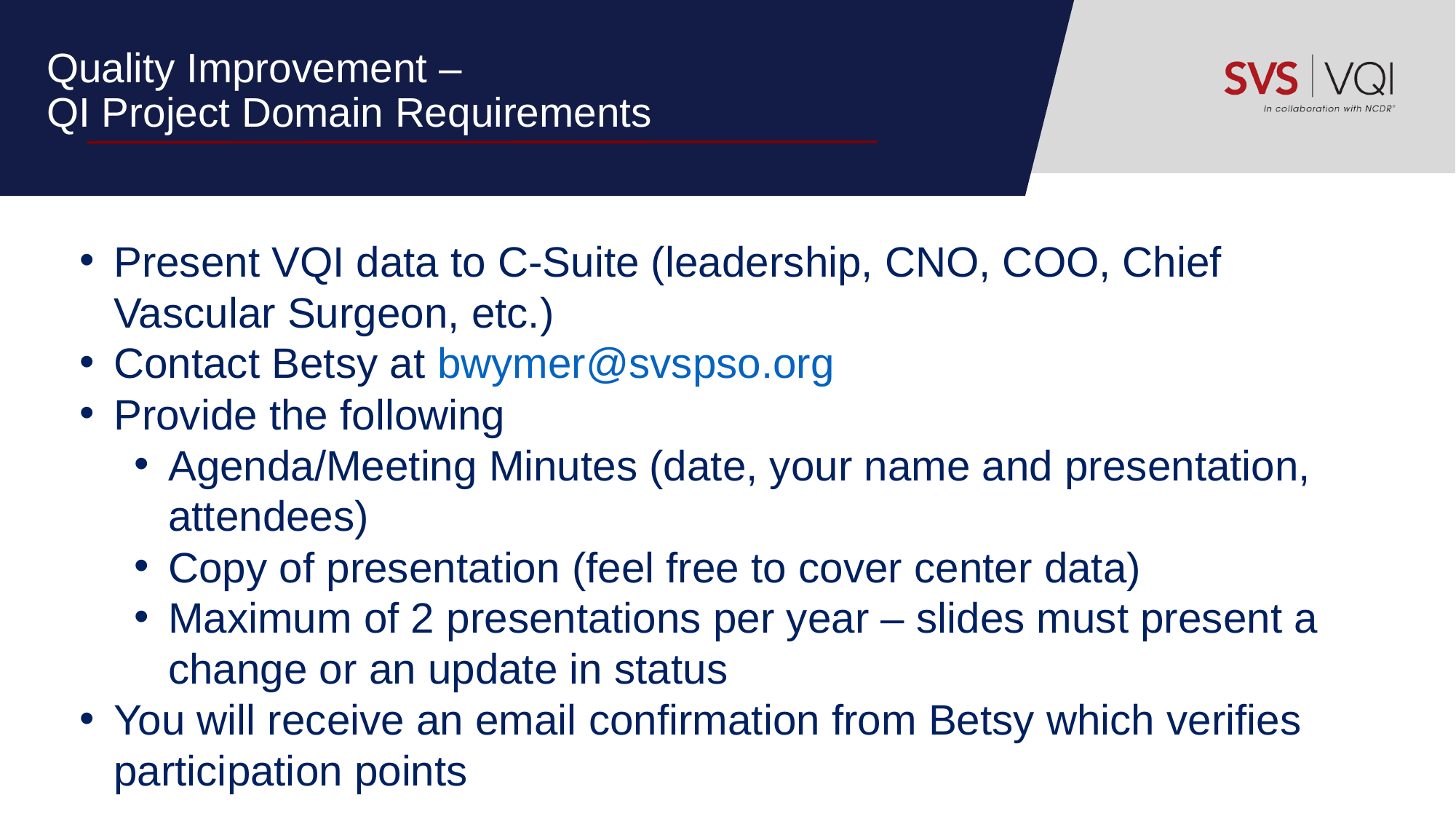

# Quality Improvement – QI Project Domain Requirements
Present VQI data to C-Suite (leadership, CNO, COO, Chief Vascular Surgeon, etc.)
Contact Betsy at bwymer@svspso.org
Provide the following
Agenda/Meeting Minutes (date, your name and presentation, attendees)
Copy of presentation (feel free to cover center data)
Maximum of 2 presentations per year – slides must present a change or an update in status
You will receive an email confirmation from Betsy which verifies participation points